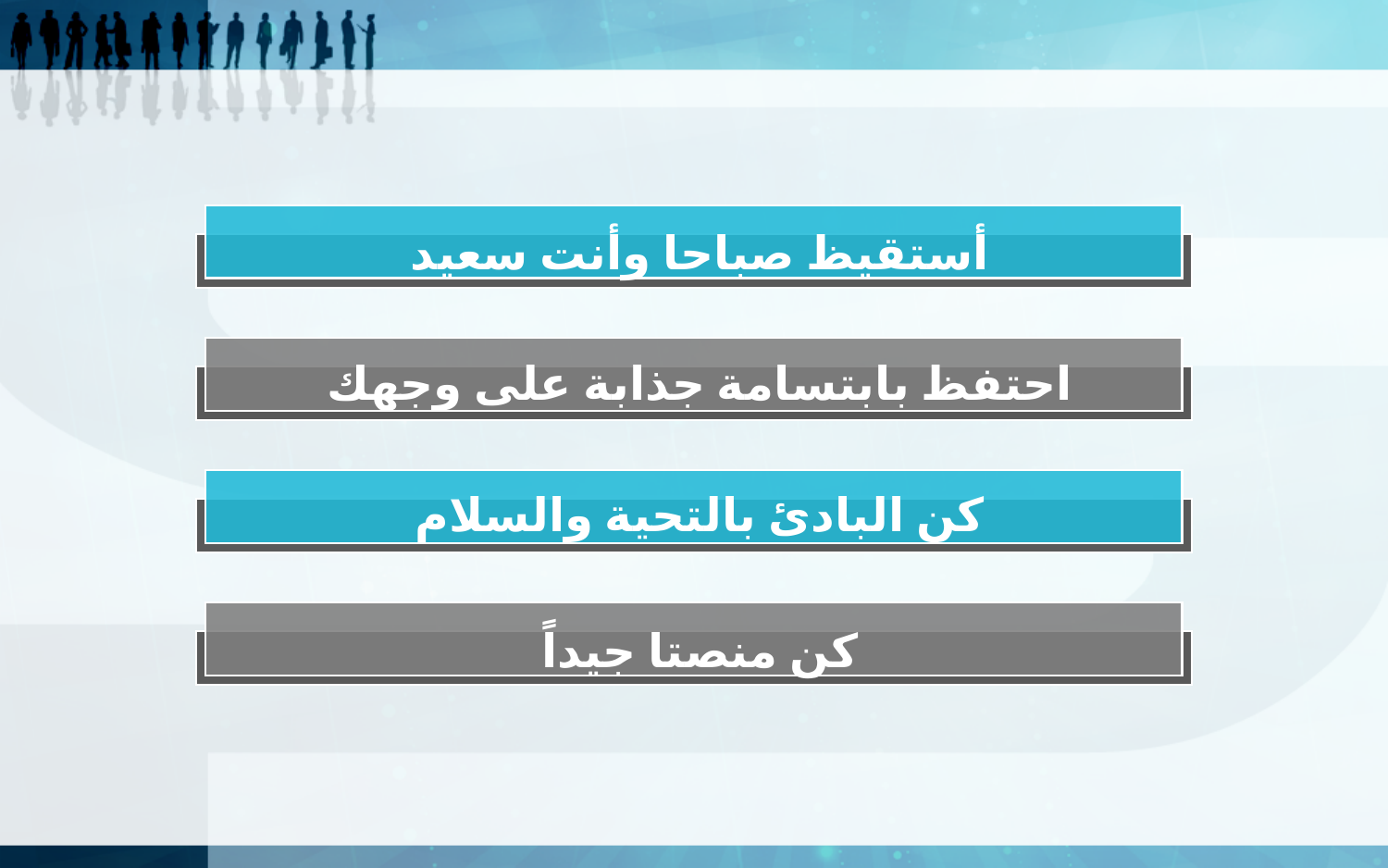

أستقيظ صباحا وأنت سعيد

احتفظ بابتسامة جذابة على وجهك

كن البادئ بالتحية والسلام

كن منصتا جيداً